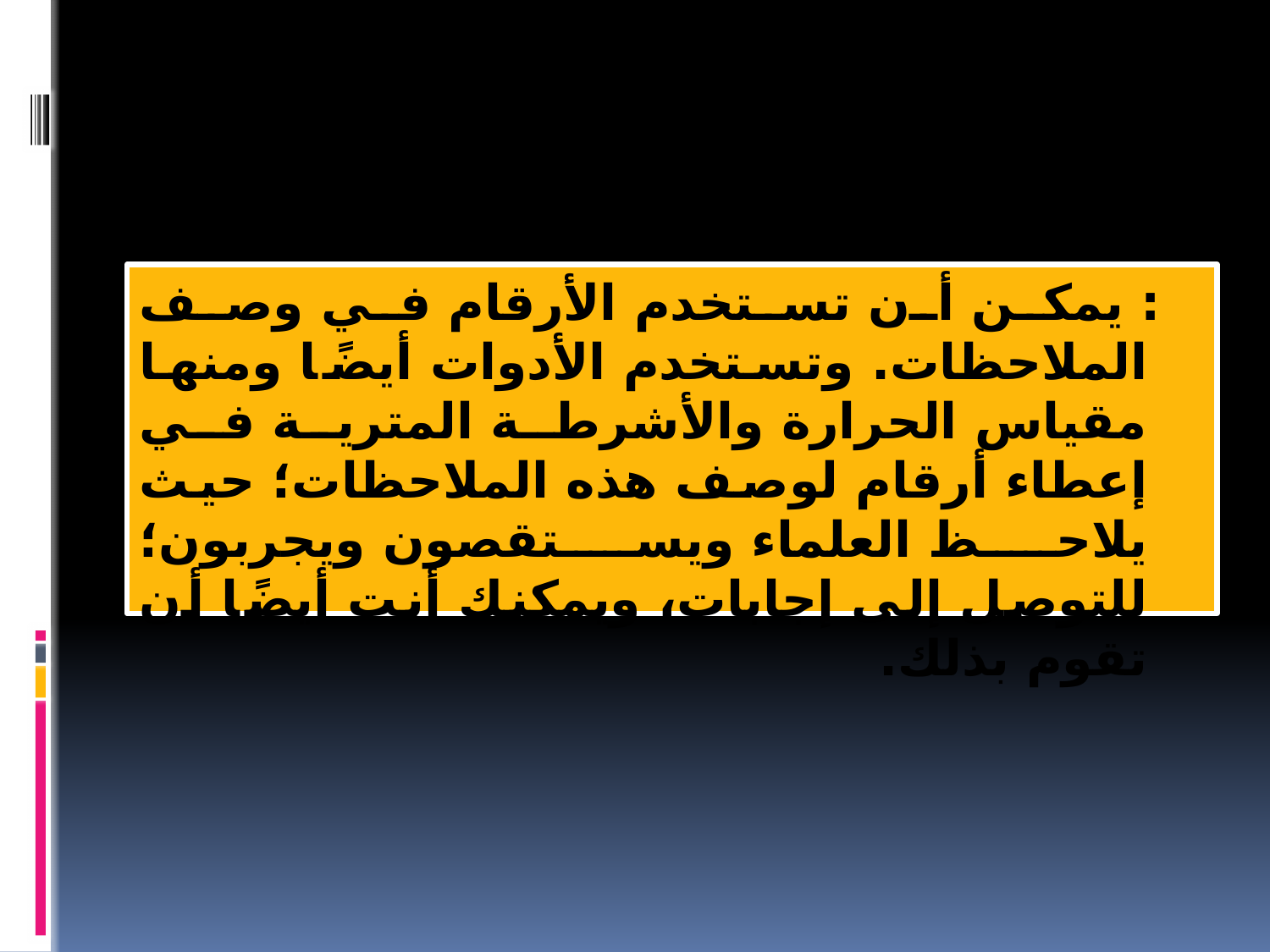

: يمكن أن تستخدم الأرقام في وصف الملاحظات. وتستخدم الأدوات أيضًا ومنها مقياس الحرارة والأشرطة المترية في إعطاء أرقام لوصف هذه الملاحظات؛ حيث يلاحظ العلماء ويستقصون ويجربون؛ للتوصل إلى إجابات، ويمكنك أنت أيضًا أن تقوم بذلك.